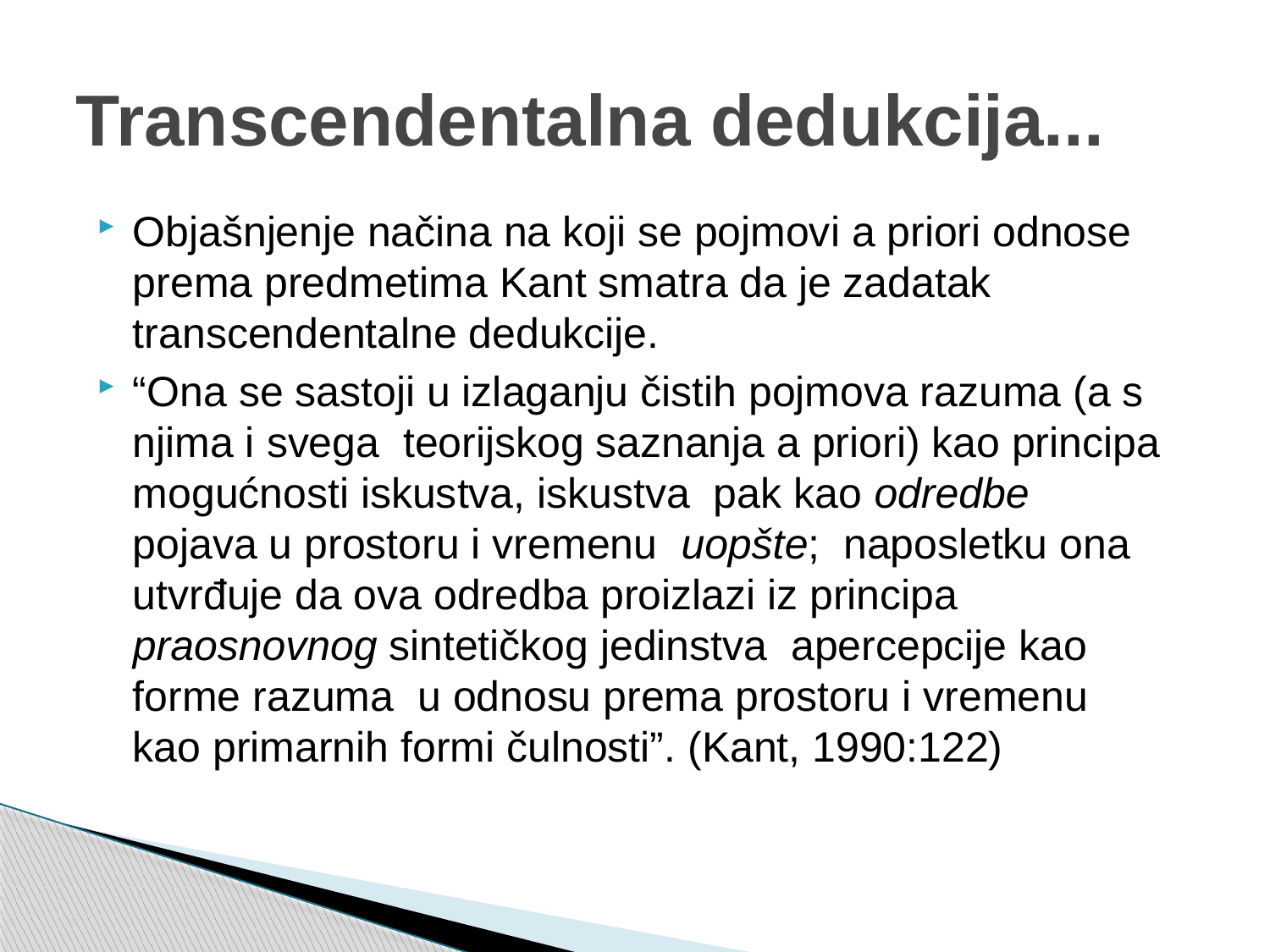

# Transcendentalna dedukcija...
Objašnjenje načina na koji se pojmovi a priori odnose prema predmetima Kant smatra da je zadatak transcendentalne dedukcije.
“Ona se sastoji u izlaganju čistih pojmova razuma (a s njima i svega  teorijskog saznanja a priori) kao principa mogućnosti iskustva, iskustva  pak kao odredbe  pojava u prostoru i vremenu  uopšte;  naposletku ona utvrđuje da ova odredba proizlazi iz principa praosnovnog sintetičkog jedinstva  apercepcije kao forme razuma  u odnosu prema prostoru i vremenu kao primarnih formi čulnosti”. (Kant, 1990:122)